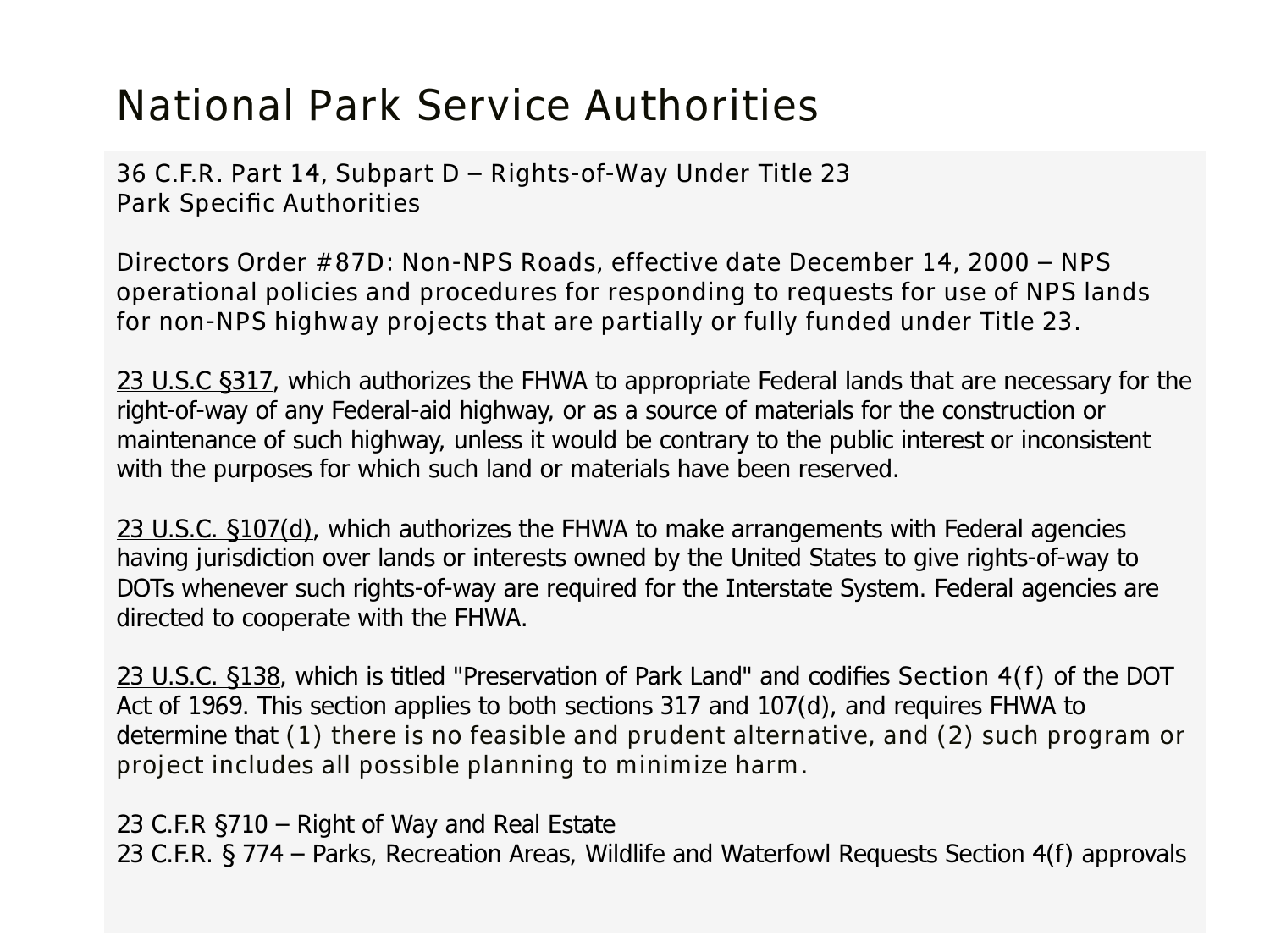

# National Park Service Authorities
36 C.F.R. Part 14, Subpart D – Rights-of-Way Under Title 23
Park Specific Authorities

Directors Order #87D: Non-NPS Roads, effective date December 14, 2000 – NPS operational policies and procedures for responding to requests for use of NPS lands for non-NPS highway projects that are partially or fully funded under Title 23.

23 U.S.C §317, which authorizes the FHWA to appropriate Federal lands that are necessary for the right-of-way of any Federal-aid highway, or as a source of materials for the construction or maintenance of such highway, unless it would be contrary to the public interest or inconsistent with the purposes for which such land or materials have been reserved.

23 U.S.C. §107(d), which authorizes the FHWA to make arrangements with Federal agencies having jurisdiction over lands or interests owned by the United States to give rights-of-way to DOTs whenever such rights-of-way are required for the Interstate System. Federal agencies are directed to cooperate with the FHWA.

23 U.S.C. §138, which is titled "Preservation of Park Land" and codifies Section 4(f) of the DOT Act of 1969. This section applies to both sections 317 and 107(d), and requires FHWA to determine that (1) there is no feasible and prudent alternative, and (2) such program or project includes all possible planning to minimize harm.

23 C.F.R §710 – Right of Way and Real Estate
23 C.F.R. § 774 – Parks, Recreation Areas, Wildlife and Waterfowl Requests Section 4(f) approvals